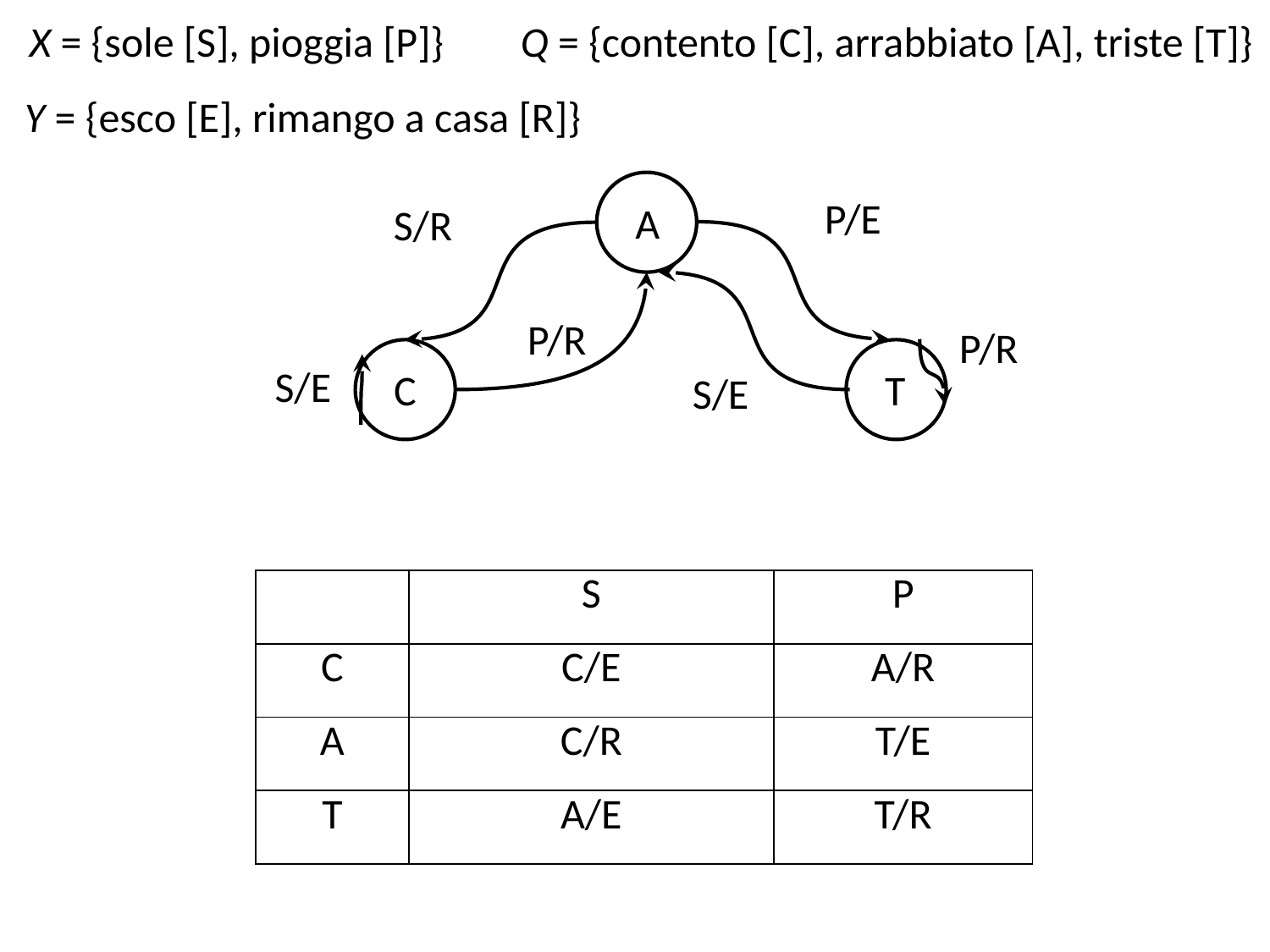

X = {sole [S], pioggia [P]}
Q = {contento [C], arrabbiato [A], triste [T]}
Y = {esco [E], rimango a casa [R]}

A
P/E
S/R
P/R
P/R

C

T
S/E
S/E
|  | S | P |
| --- | --- | --- |
| C | C/E | A/R |
| A | C/R | T/E |
| T | A/E | T/R |